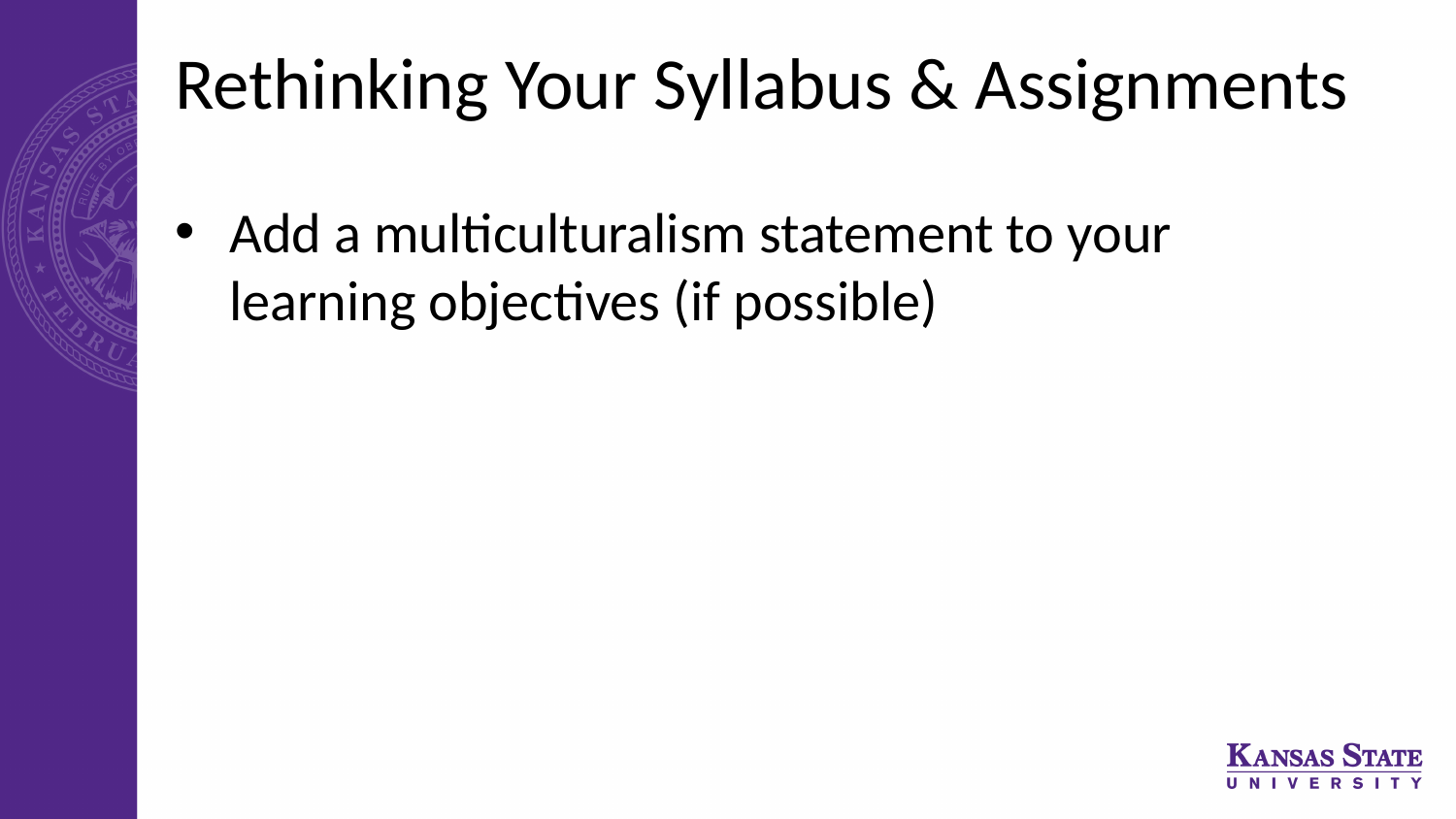

# Rethinking Your Syllabus & Assignments
Add a multiculturalism statement to your learning objectives (if possible)